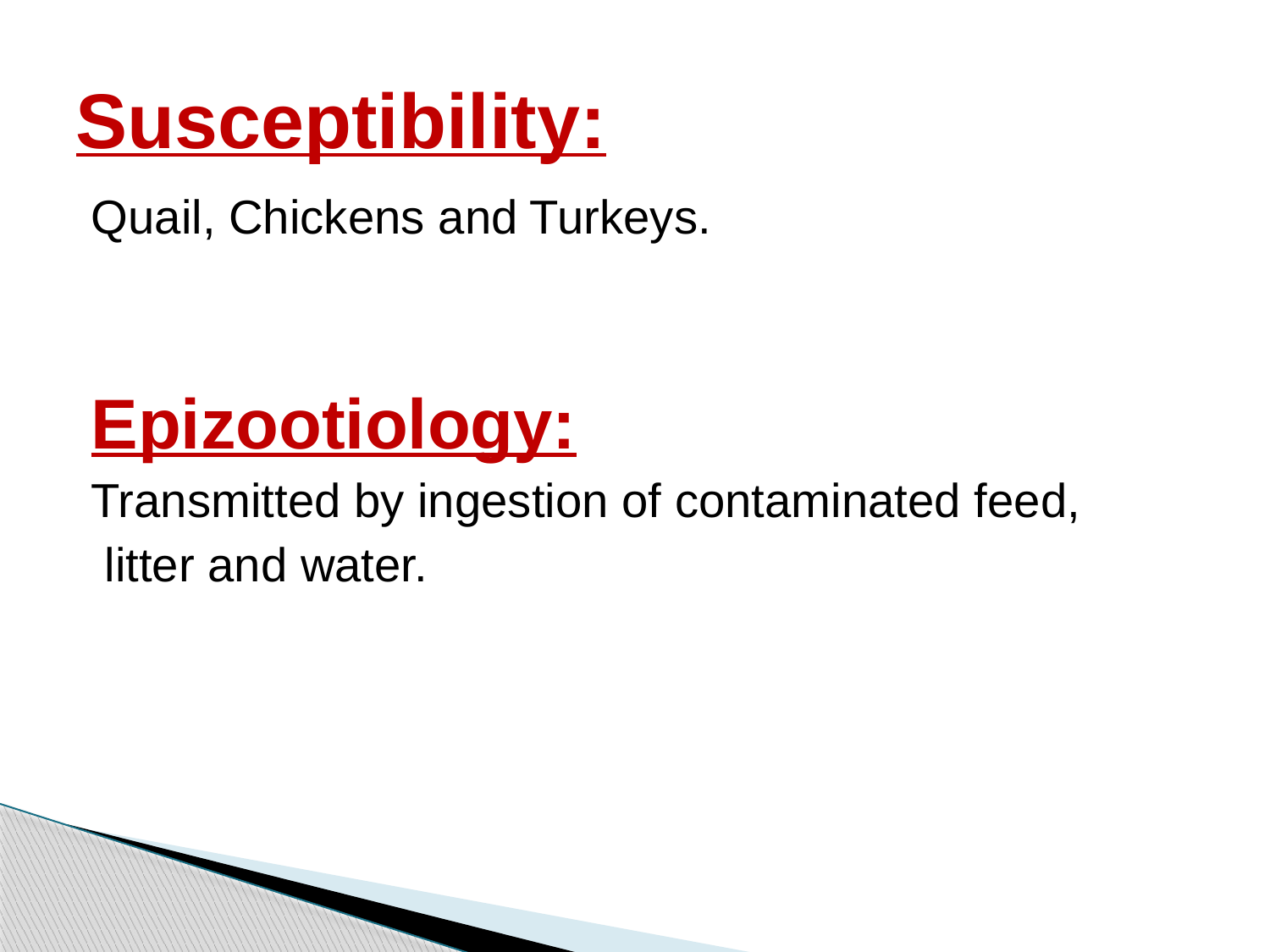

# Susceptibility:
Quail, Chickens and Turkeys.

Epizootiology:
Transmitted by ingestion of contaminated feed,
 litter and water.